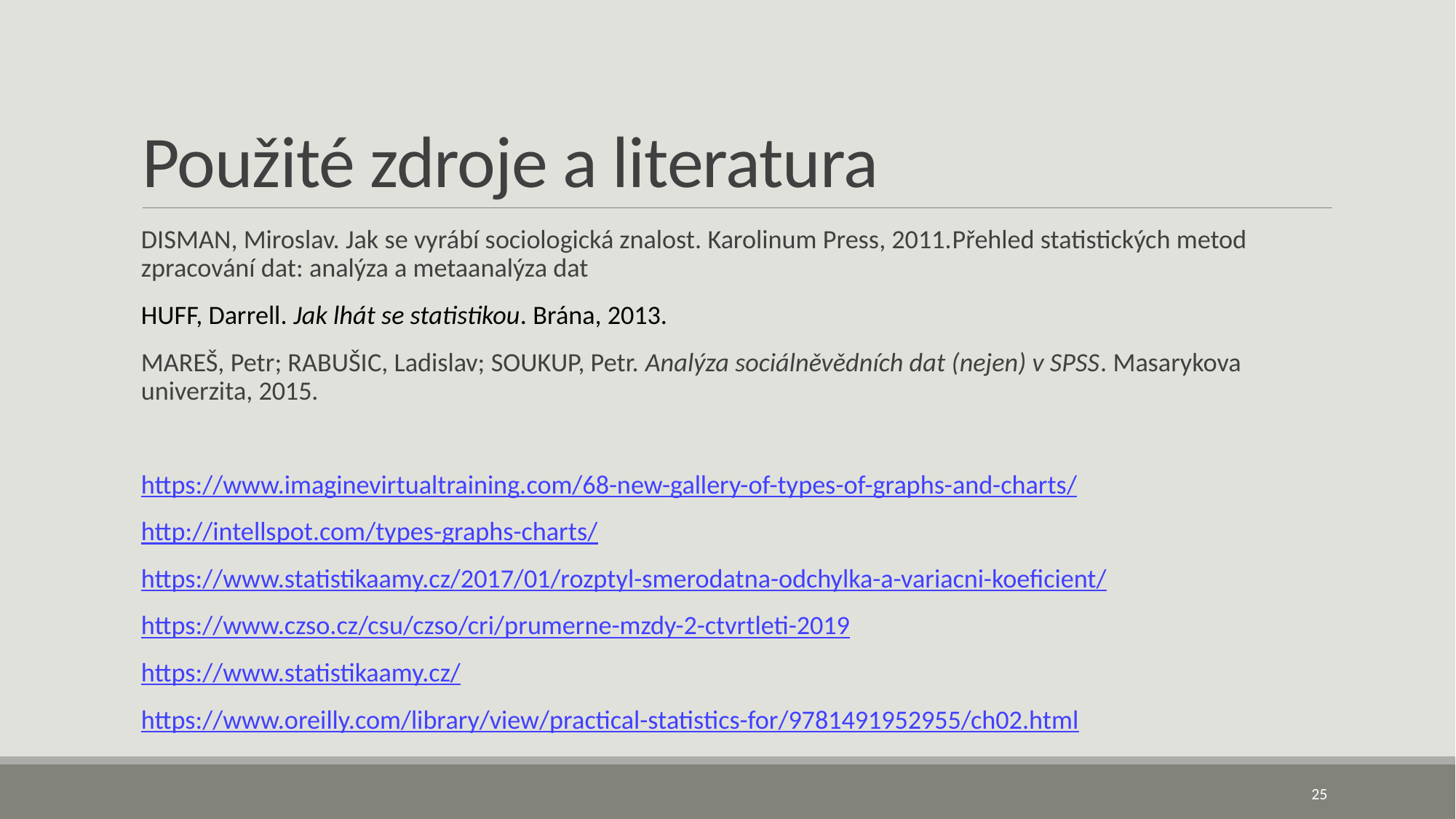

# Použité zdroje a literatura
DISMAN, Miroslav. Jak se vyrábí sociologická znalost. Karolinum Press, 2011.Přehled statistických metod zpracování dat: analýza a metaanalýza dat
HUFF, Darrell. Jak lhát se statistikou. Brána, 2013.
MAREŠ, Petr; RABUŠIC, Ladislav; SOUKUP, Petr. Analýza sociálněvědních dat (nejen) v SPSS. Masarykova univerzita, 2015.

https://www.imaginevirtualtraining.com/68-new-gallery-of-types-of-graphs-and-charts/
http://intellspot.com/types-graphs-charts/
https://www.statistikaamy.cz/2017/01/rozptyl-smerodatna-odchylka-a-variacni-koeficient/
https://www.czso.cz/csu/czso/cri/prumerne-mzdy-2-ctvrtleti-2019
https://www.statistikaamy.cz/
https://www.oreilly.com/library/view/practical-statistics-for/9781491952955/ch02.html

25